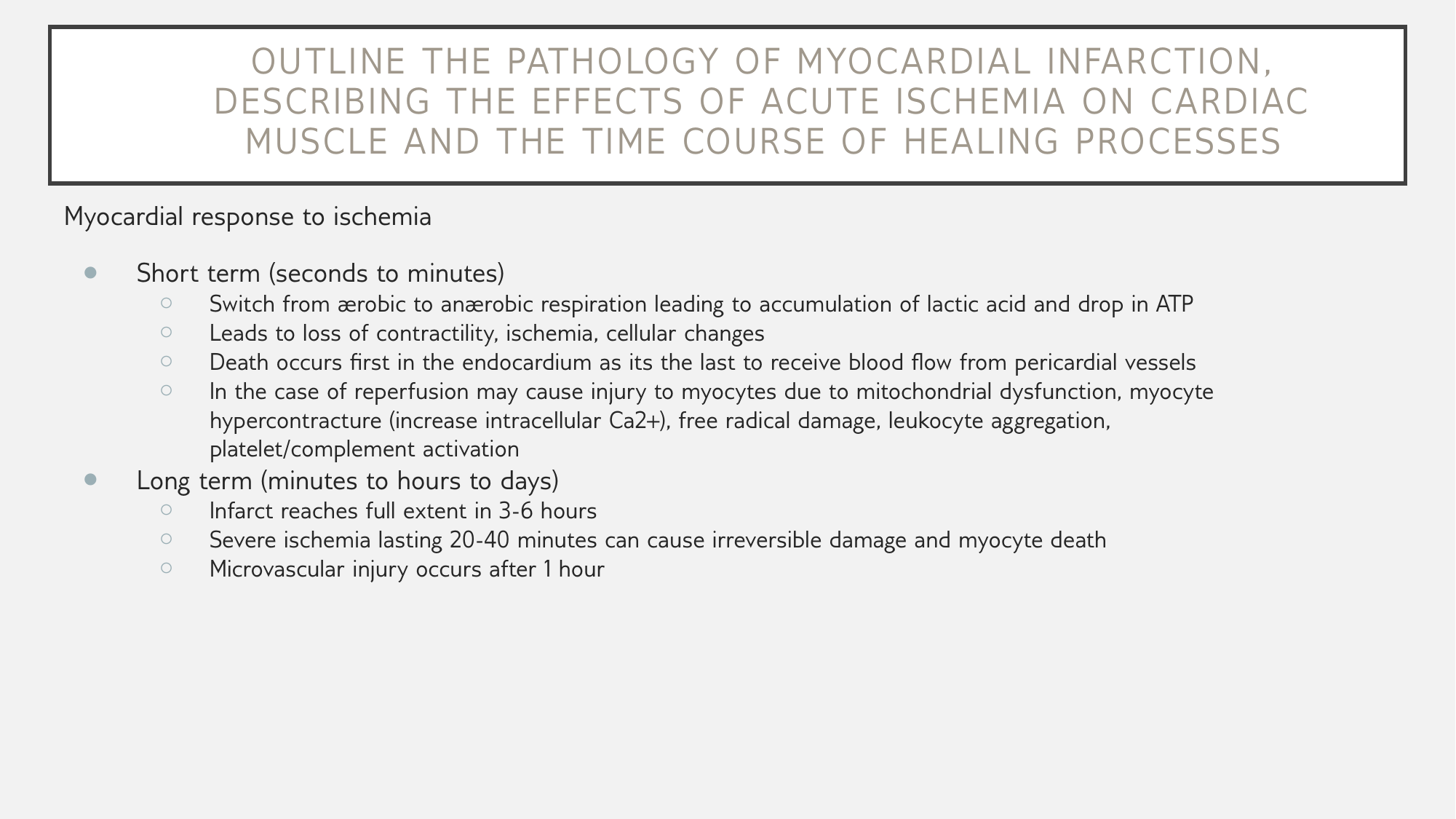

# Outline the pathology of myocardial infarction, describing the effects of acute ischemia on cardiac muscle and the time course of healing processes
Myocardial response to ischemia
Short term (seconds to minutes)
Switch from aerobic to anaerobic respiration leading to accumulation of lactic acid and drop in ATP
Leads to loss of contractility, ischemia, cellular changes
Death occurs first in the endocardium as its the last to receive blood flow from pericardial vessels
In the case of reperfusion may cause injury to myocytes due to mitochondrial dysfunction, myocyte hypercontracture (increase intracellular Ca2+), free radical damage, leukocyte aggregation, platelet/complement activation
Long term (minutes to hours to days)
Infarct reaches full extent in 3-6 hours
Severe ischemia lasting 20-40 minutes can cause irreversible damage and myocyte death
Microvascular injury occurs after 1 hour